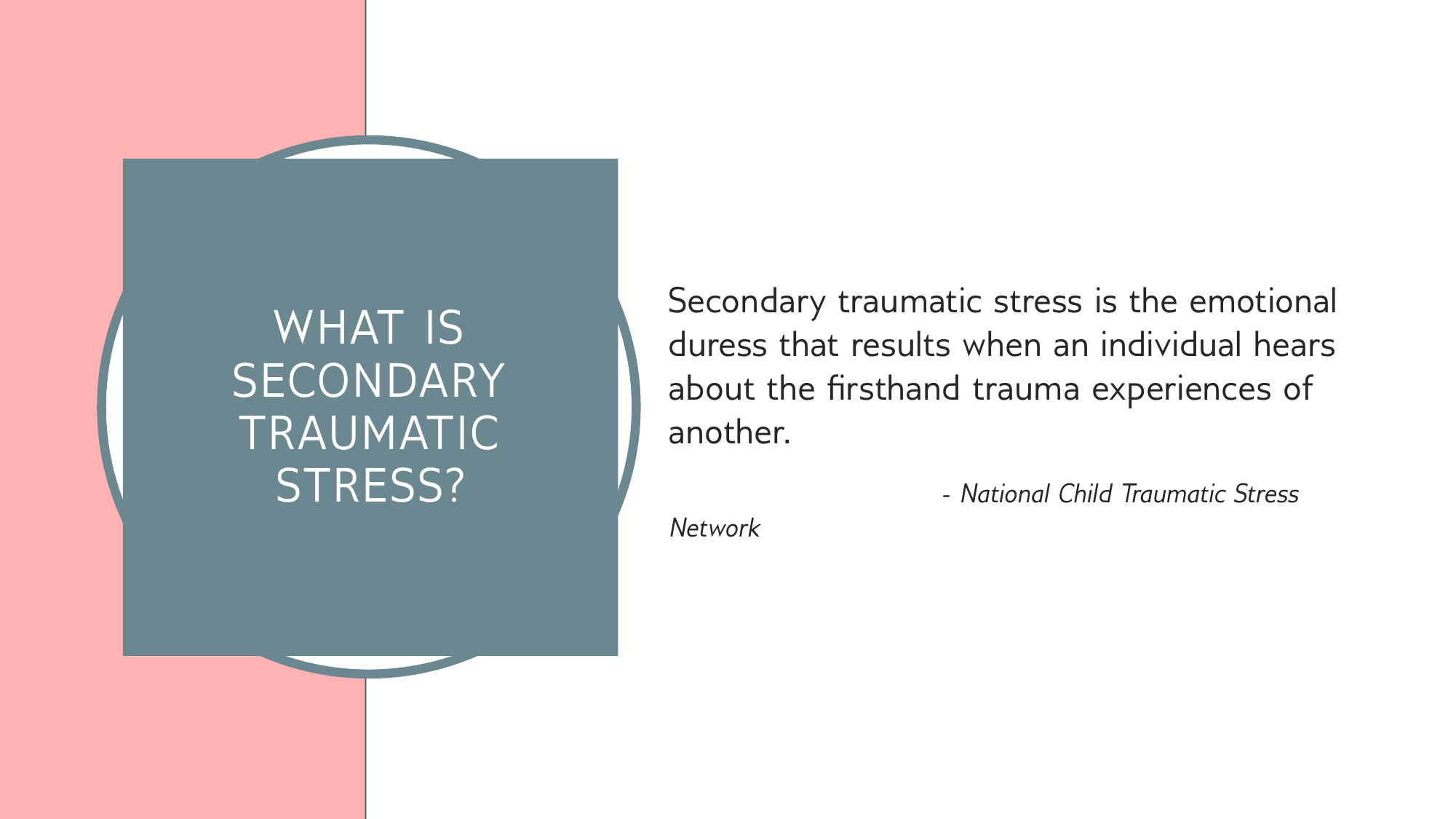

Secondary traumatic stress is the emotional duress that results when an individual hears about the firsthand trauma experiences of another.
		     - National Child Traumatic Stress Network
What is Secondary Traumatic stress?
# What is Secondary Traumatic stress?